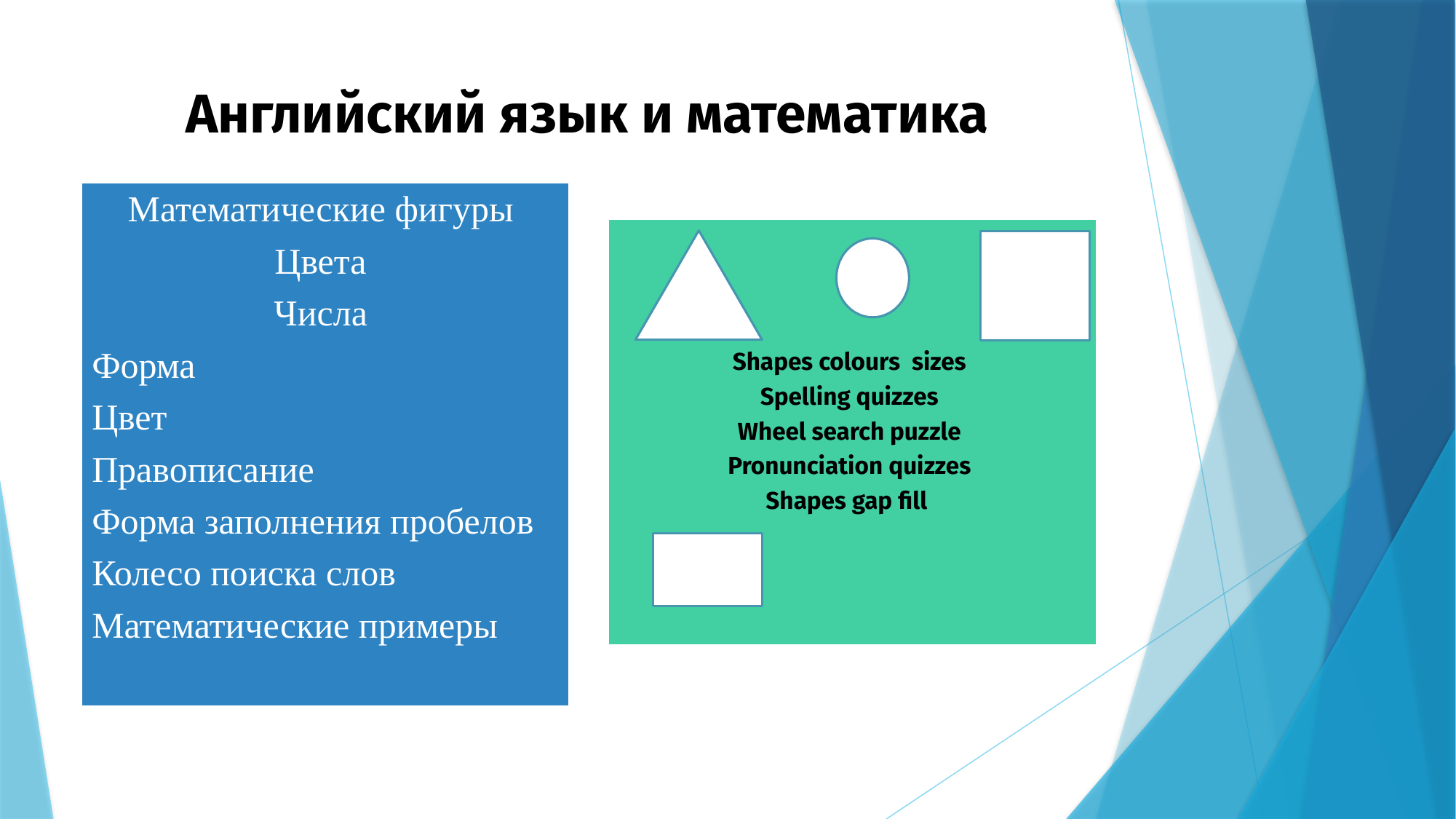

# Английский язык и математика
Математические фигуры
Цвета
Числа
Форма
Цвет
Правописание
Форма заполнения пробелов
Колесо поиска слов
Математические примеры

Shapes colours  sizes
Spelling quizzes
Wheel search puzzle
Pronunciation quizzes
Shapes gap fill